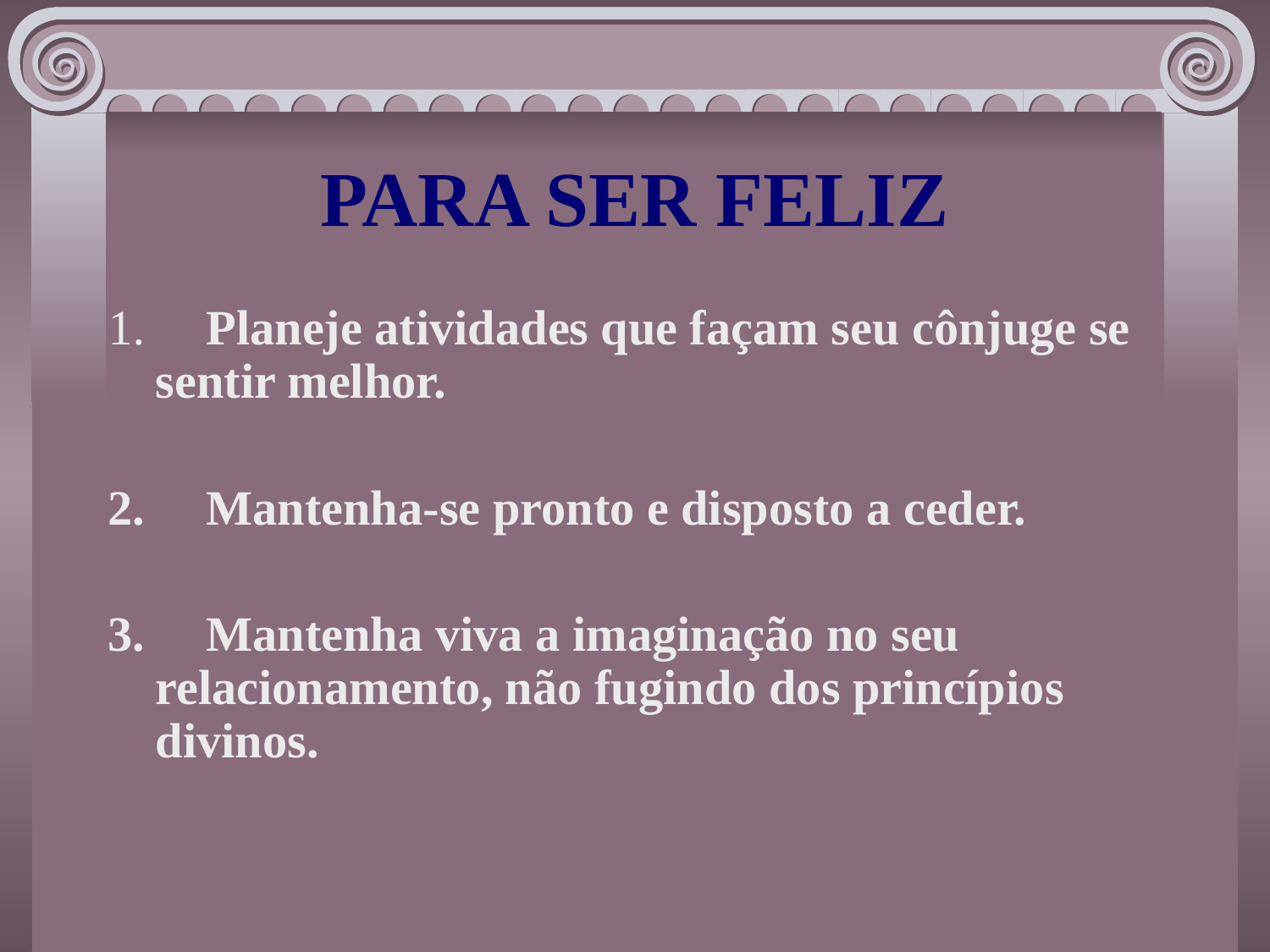

# PARA SER FELIZ
1.     Planeje atividades que façam seu cônjuge se sentir melhor.

2.     Mantenha-se pronto e disposto a ceder.

3.     Mantenha viva a imaginação no seu relacionamento, não fugindo dos princípios divinos.